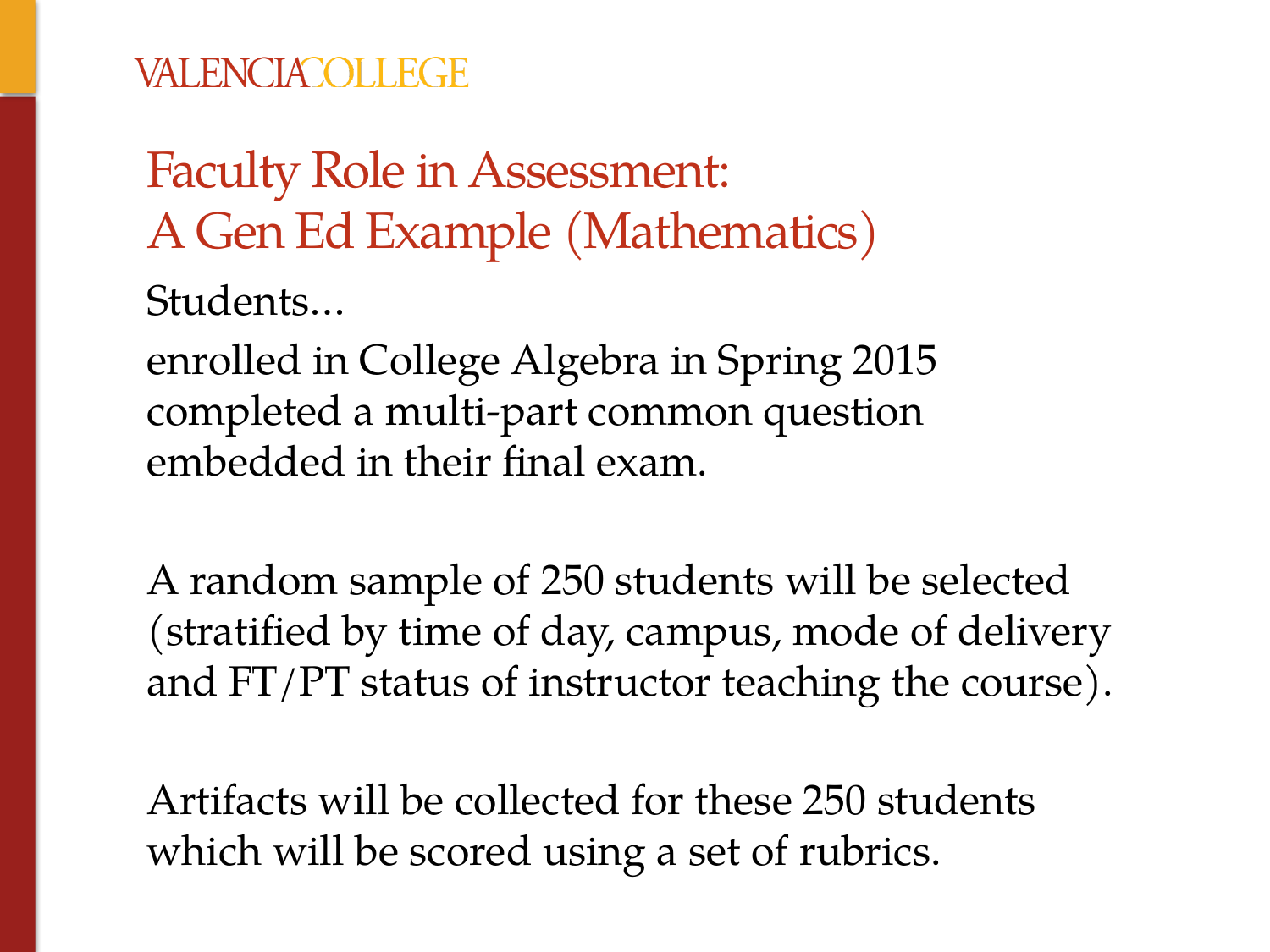

# Faculty Role in Assessment: A Gen Ed Example (Mathematics)
Students…
enrolled in College Algebra in Spring 2015 completed a multi-part common question embedded in their final exam.

A random sample of 250 students will be selected (stratified by time of day, campus, mode of delivery and FT/PT status of instructor teaching the course).

Artifacts will be collected for these 250 students which will be scored using a set of rubrics.